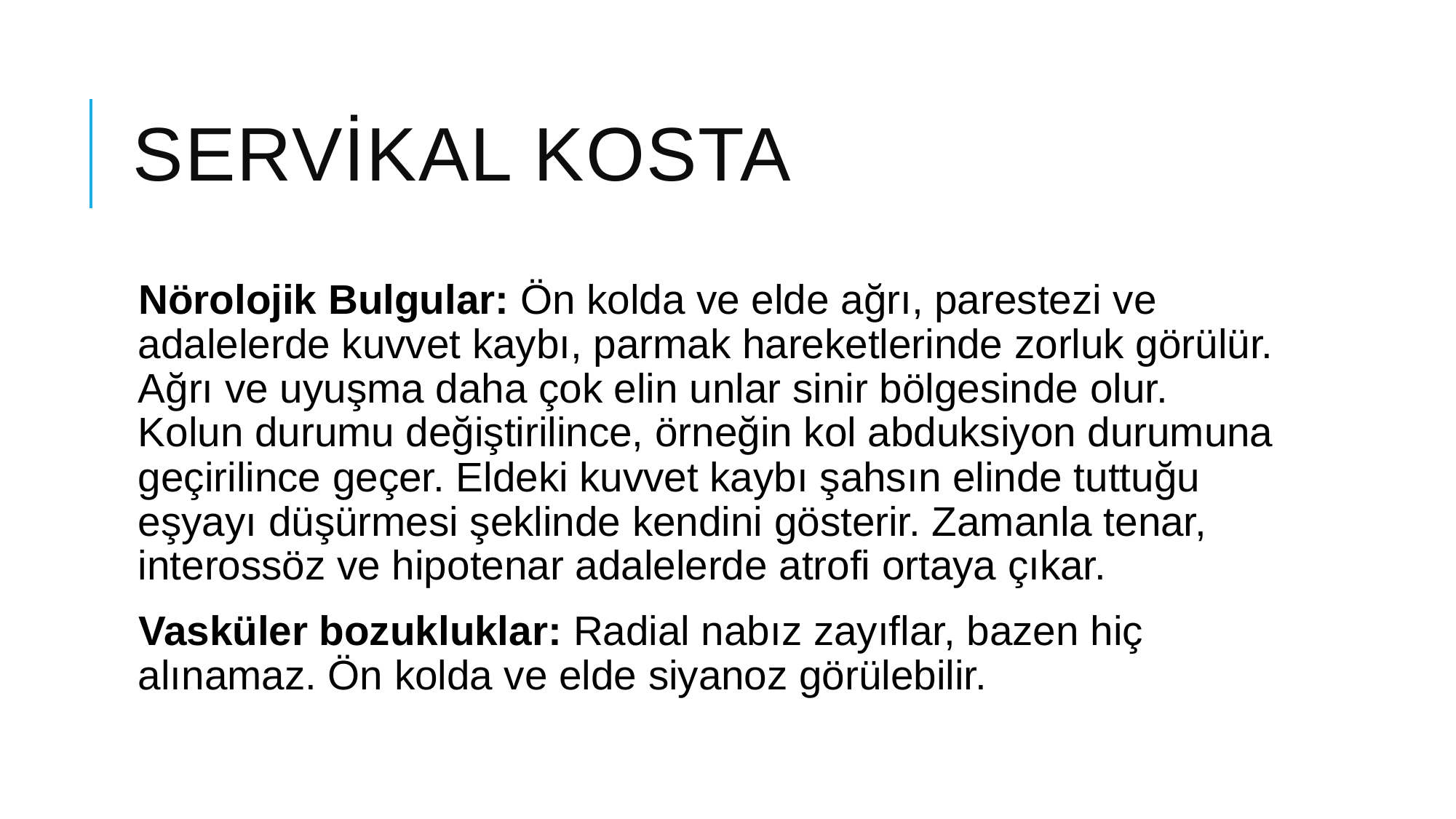

# SERVİKAL KOSTA
Nörolojik Bulgular: Ön kolda ve elde ağrı, parestezi ve adalelerde kuvvet kaybı, parmak hareketlerinde zorluk görülür. Ağrı ve uyuşma daha çok elin unlar sinir bölgesinde olur. Kolun durumu değiştirilince, örneğin kol abduksiyon durumuna geçirilince geçer. Eldeki kuvvet kaybı şahsın elinde tuttuğu eşyayı düşürmesi şeklinde kendini gösterir. Zamanla tenar, interossöz ve hipotenar adalelerde atrofi ortaya çıkar.
Vasküler bozukluklar: Radial nabız zayıflar, bazen hiç alınamaz. Ön kolda ve elde siyanoz görülebilir.